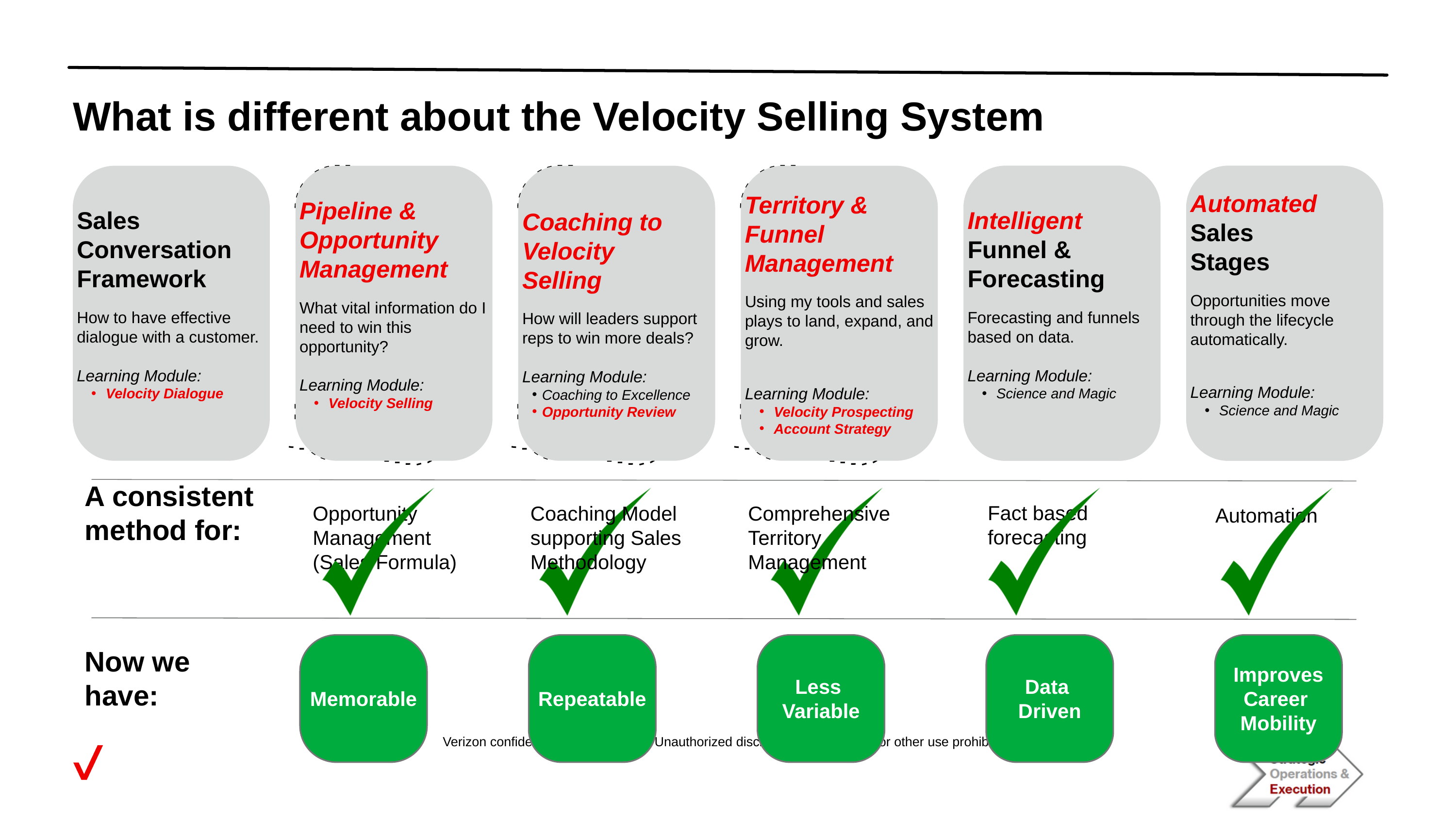

What is different about the Velocity Selling System

Sales Conversation Framework

How to have effective dialogue with a customer.

Learning Module:
Velocity Dialogue

Pipeline & Opportunity Management

What vital information do I need to win this opportunity?

Learning Module:
Velocity Selling

Coaching to Velocity
Selling

How will leaders support reps to win more deals?

Learning Module:
Coaching to Excellence
Opportunity Review

Territory & Funnel Management

Using my tools and sales plays to land, expand, and grow.

Learning Module:
Velocity Prospecting
Account Strategy

Manual
Funnel & Forecasting

Forecasting and funnels based on gut feeling.

Learning Module:
New Hire:
Funnel Management

Intelligent Funnel & Forecasting

Forecasting and funnels based on data.

Learning Module:
Science and Magic

Manual
Sales
Stages

Sales Reps move opportunities through the lifecycle.

Learning Module:
New Hire:
Funnel Management

Automated
Sales
Stages

Opportunities move through the lifecycle automatically.

Learning Module:
Science and Magic

A consistent method for:

Opportunity Management (Sales Formula)
Coaching Model supporting Sales Methodology
Comprehensive Territory Management
Fact based forecasting
Automation

Memorable

Repeatable

Less
Variable

Data
Driven

Improves
Career
Mobility

Now we have:

Verizon confidential and proprietary. Unauthorized disclosure, reproduction or other use prohibited.